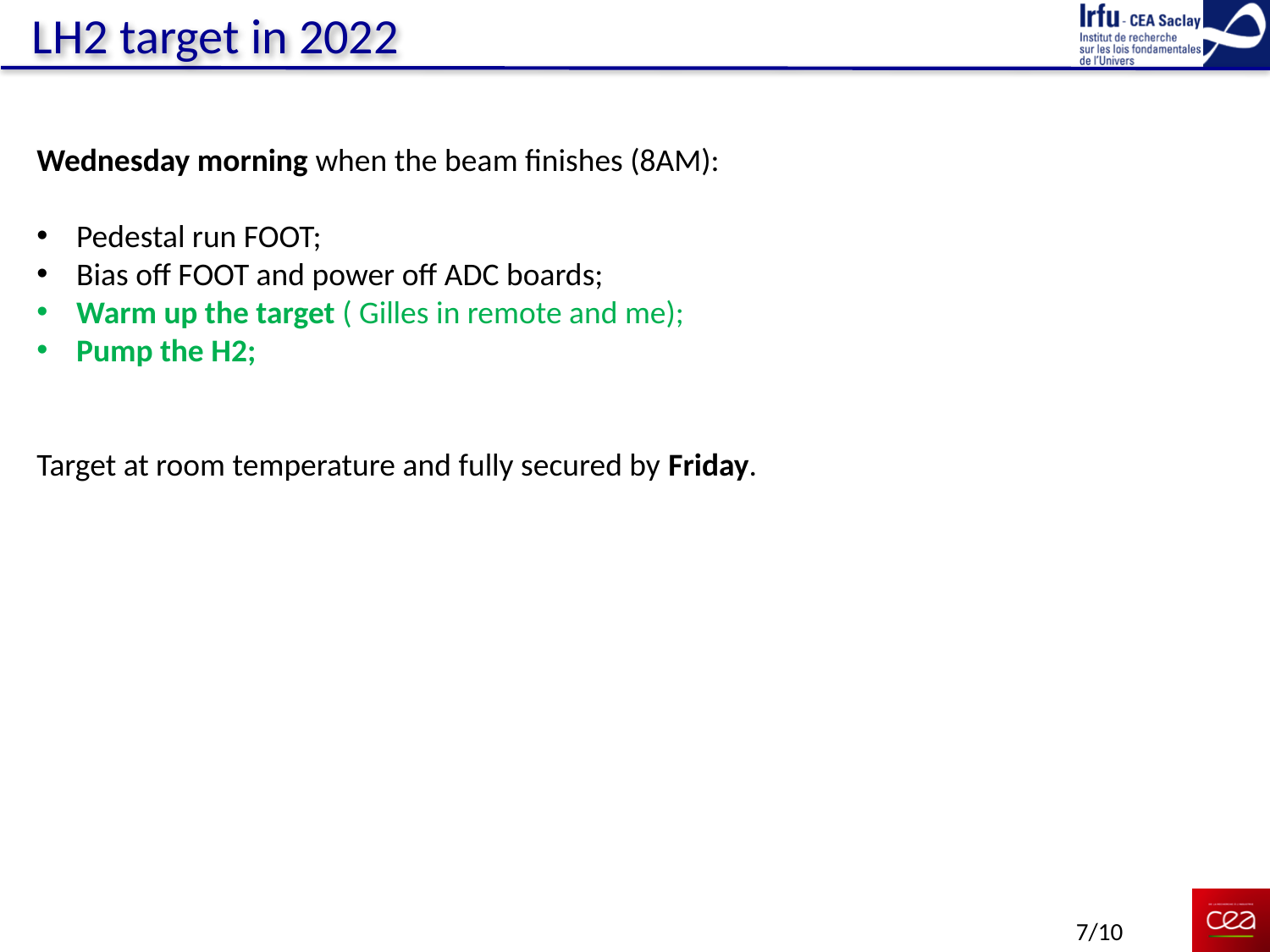

LH2 target in 2022
Wednesday morning when the beam finishes (8AM):

Pedestal run FOOT;
Bias off FOOT and power off ADC boards;
Warm up the target ( Gilles in remote and me);
Pump the H2;

Target at room temperature and fully secured by Friday.